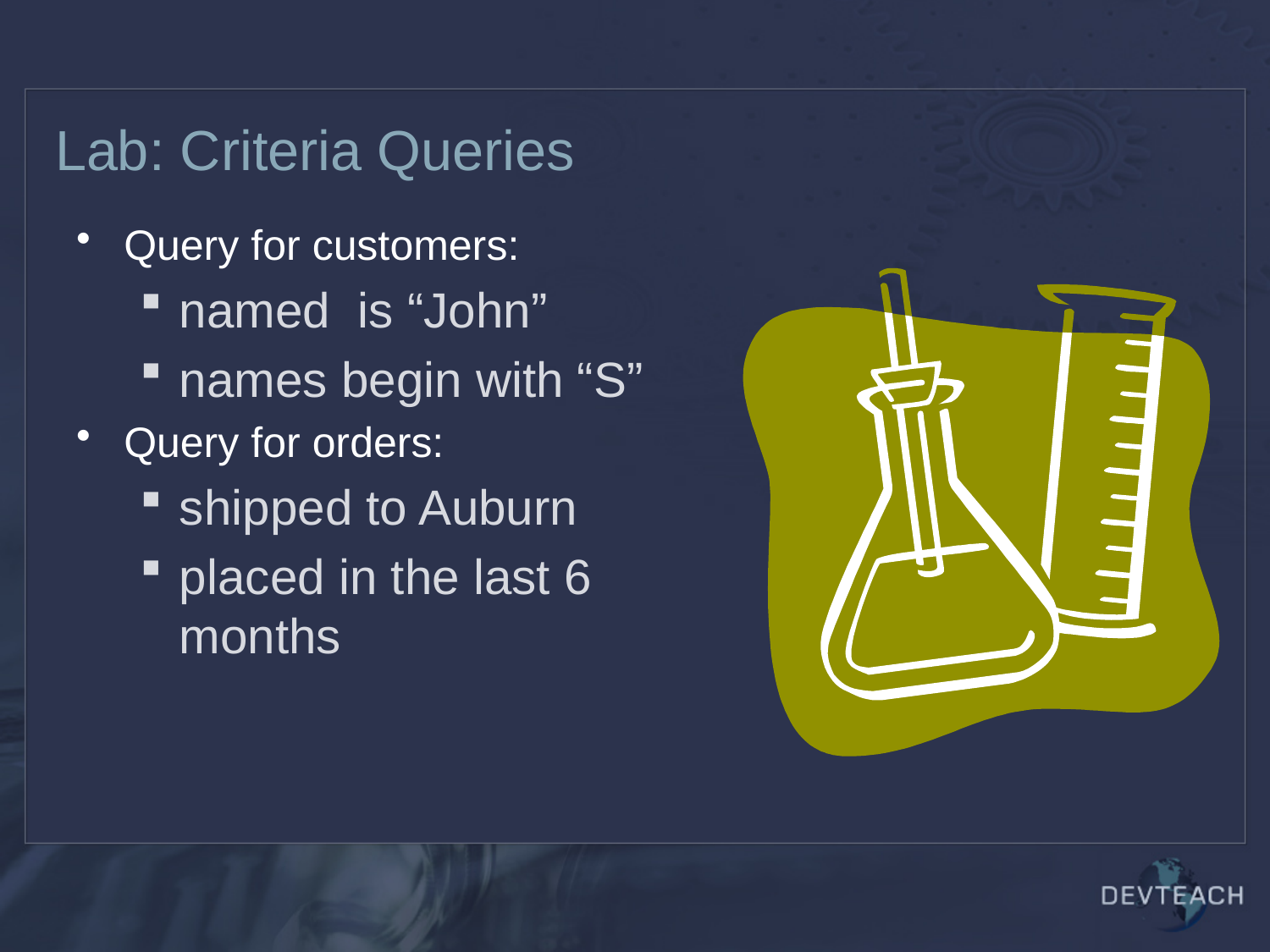

# Lab: Criteria Queries
Query for customers:
named  is “John”
names begin with “S”
Query for orders:
shipped to Auburn
placed in the last 6 months